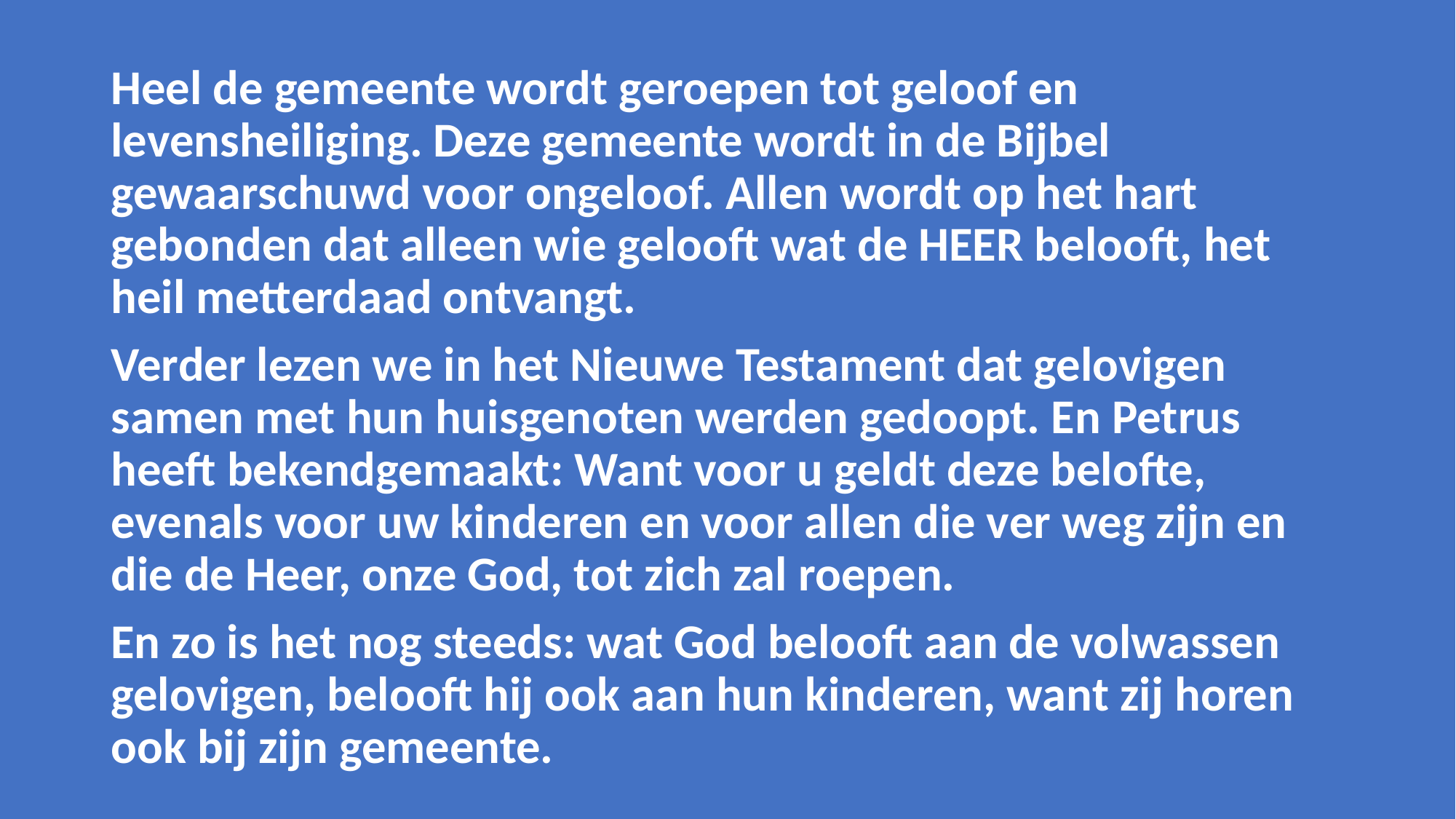

Heel de gemeente wordt geroepen tot geloof en levensheiliging. Deze gemeente wordt in de Bijbel gewaarschuwd voor ongeloof. Allen wordt op het hart gebonden dat alleen wie gelooft wat de HEER belooft, het heil metterdaad ontvangt.
Verder lezen we in het Nieuwe Testament dat gelovigen samen met hun huisgenoten werden gedoopt. En Petrus heeft bekendgemaakt: Want voor u geldt deze belofte, evenals voor uw kinderen en voor allen die ver weg zijn en die de Heer, onze God, tot zich zal roepen.
En zo is het nog steeds: wat God belooft aan de volwassen gelovigen, belooft hij ook aan hun kinderen, want zij horen ook bij zijn gemeente.